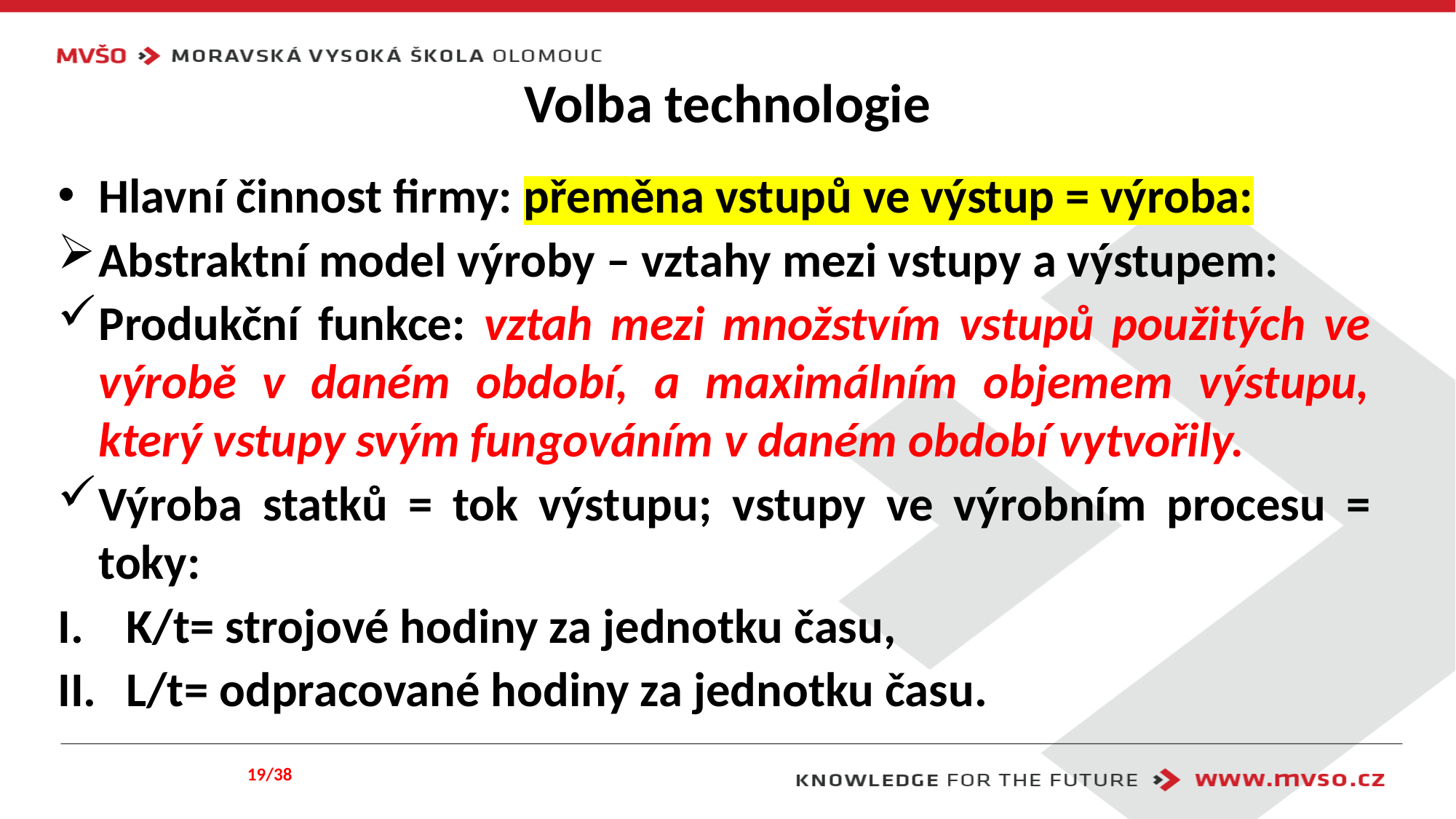

# Volba technologie
Hlavní činnost firmy: přeměna vstupů ve výstup = výroba:
Abstraktní model výroby – vztahy mezi vstupy a výstupem:
Produkční funkce: vztah mezi množstvím vstupů použitých ve výrobě v daném období, a maximálním objemem výstupu, který vstupy svým fungováním v daném období vytvořily.
Výroba statků = tok výstupu; vstupy ve výrobním procesu = toky:
K/t= strojové hodiny za jednotku času,
L/t= odpracované hodiny za jednotku času.
19/38